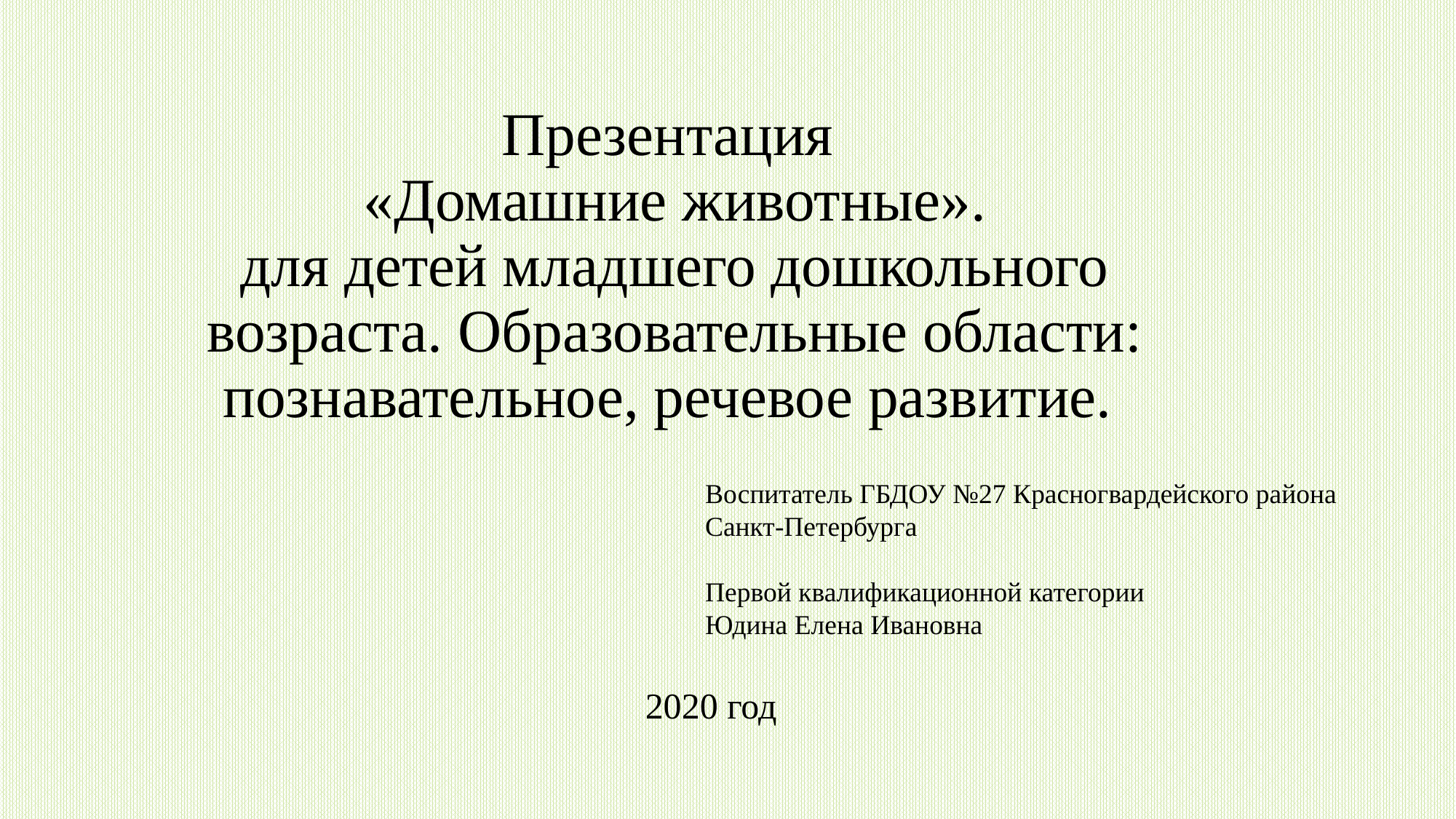

# Презентация «Домашние животные». для детей младшего дошкольного возраста. Образовательные области: познавательное, речевое развитие.
Воспитатель ГБДОУ №27 Красногвардейского района
Санкт-Петербурга

Первой квалификационной категории
Юдина Елена Ивановна
2020 год